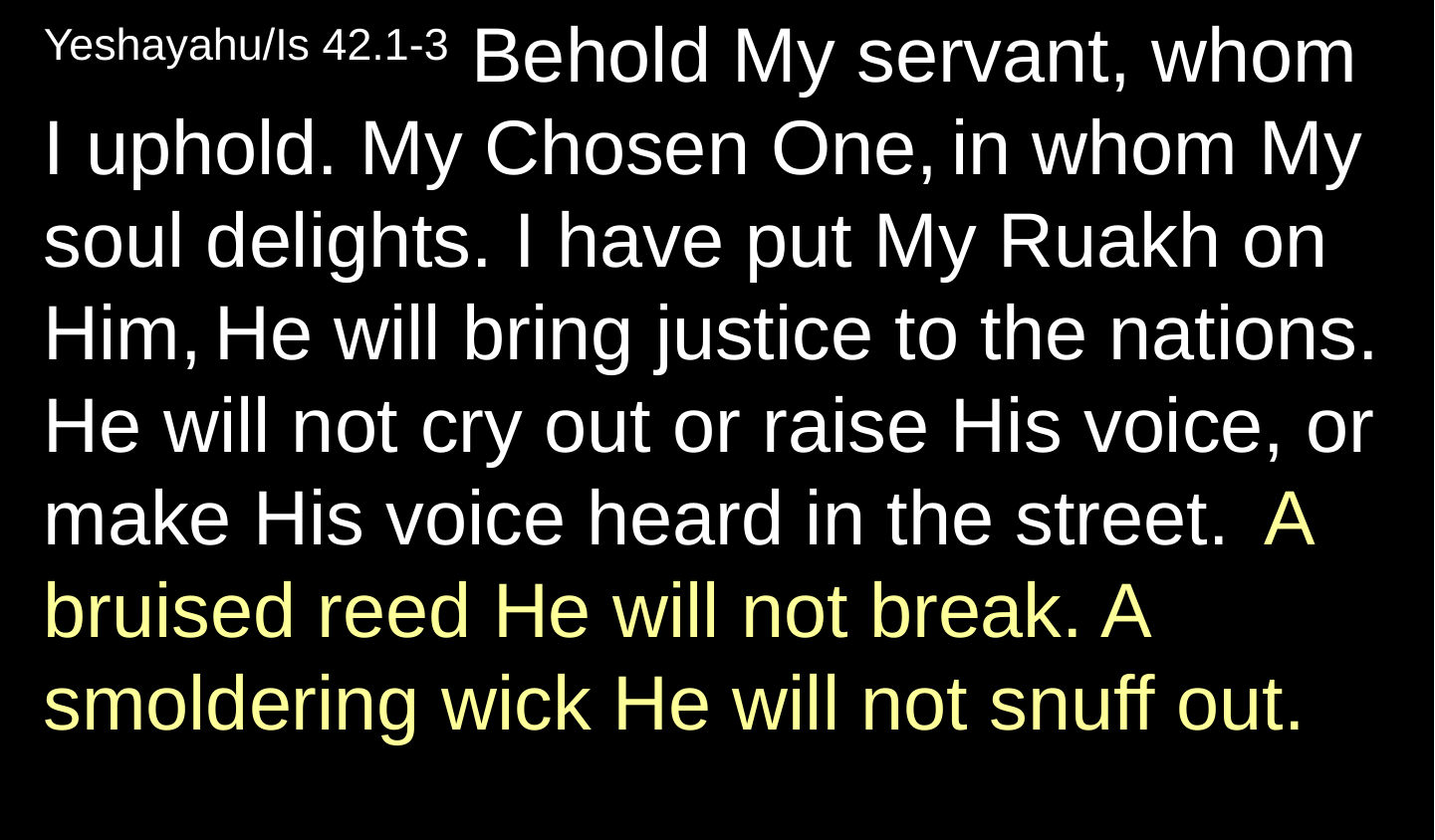

Yeshayahu/Is 42.1-3 Behold My servant, whom I uphold. My Chosen One, in whom My soul delights. I have put My Ruakh on Him, He will bring justice to the nations. He will not cry out or raise His voice, or make His voice heard in the street.  A bruised reed He will not break. A smoldering wick He will not snuff out.